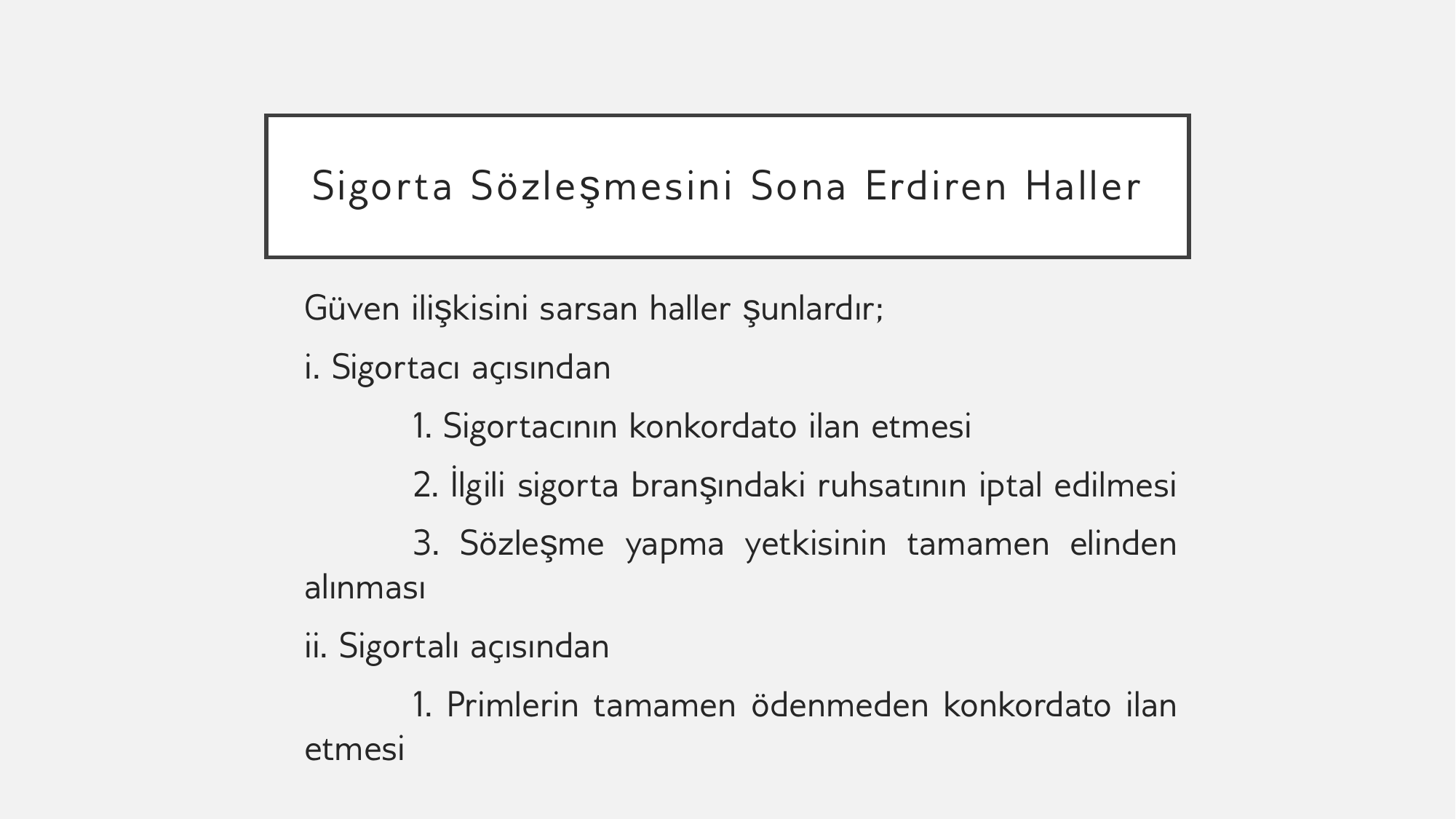

# Sigorta Sözleşmesini Sona Erdiren Haller
Güven ilişkisini sarsan haller şunlardır;
i. Sigortacı açısından
	1. Sigortacının konkordato ilan etmesi
	2. İlgili sigorta branşındaki ruhsatının iptal edilmesi
	3. Sözleşme yapma yetkisinin tamamen elinden alınması
ii. Sigortalı açısından
	1. Primlerin tamamen ödenmeden konkordato ilan etmesi